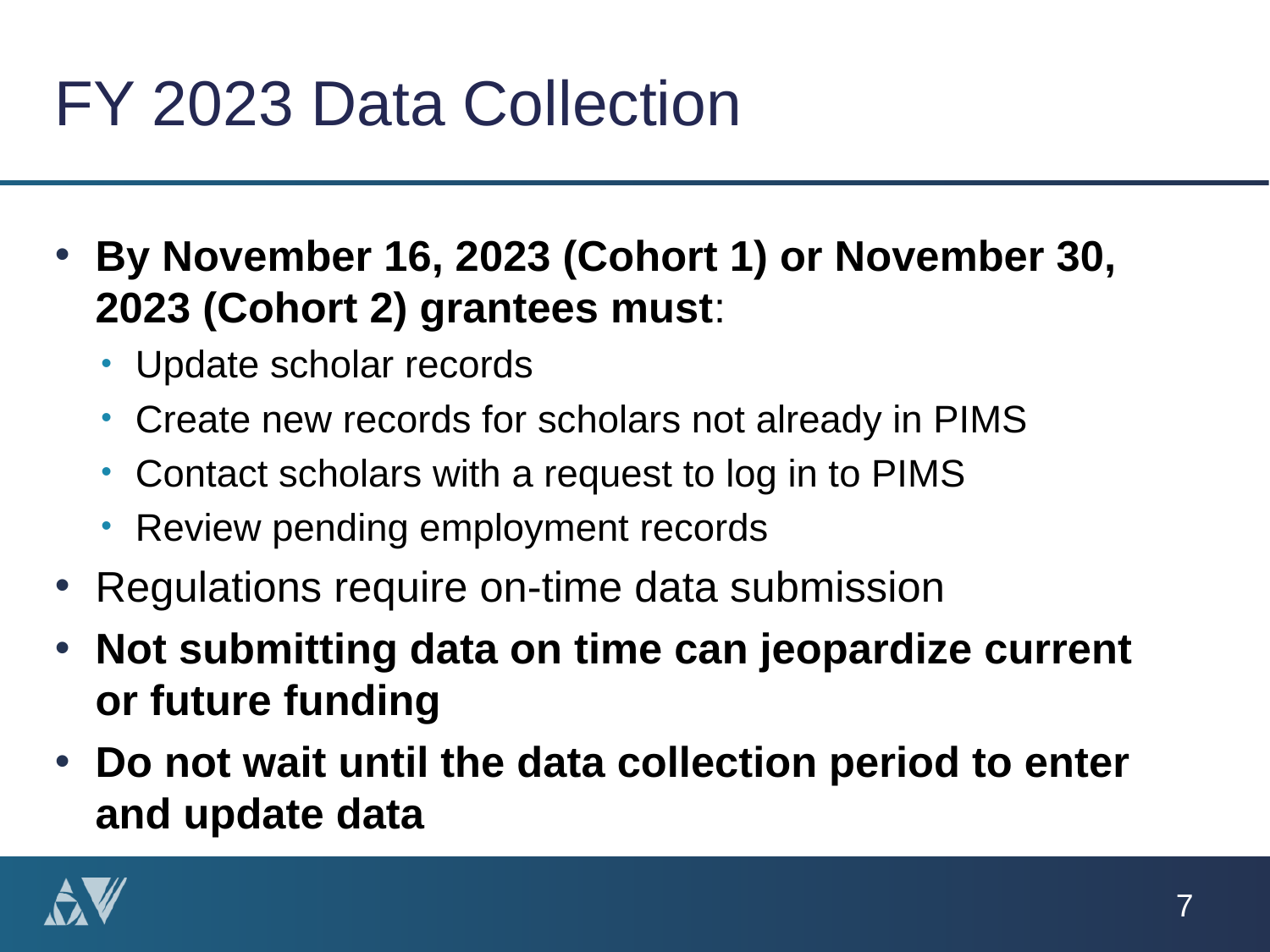

# FY 2023 Data Collection
By November 16, 2023 (Cohort 1) or November 30, 2023 (Cohort 2) grantees must:
Update scholar records
Create new records for scholars not already in PIMS
Contact scholars with a request to log in to PIMS
Review pending employment records
Regulations require on-time data submission
Not submitting data on time can jeopardize current or future funding
Do not wait until the data collection period to enter and update data

7